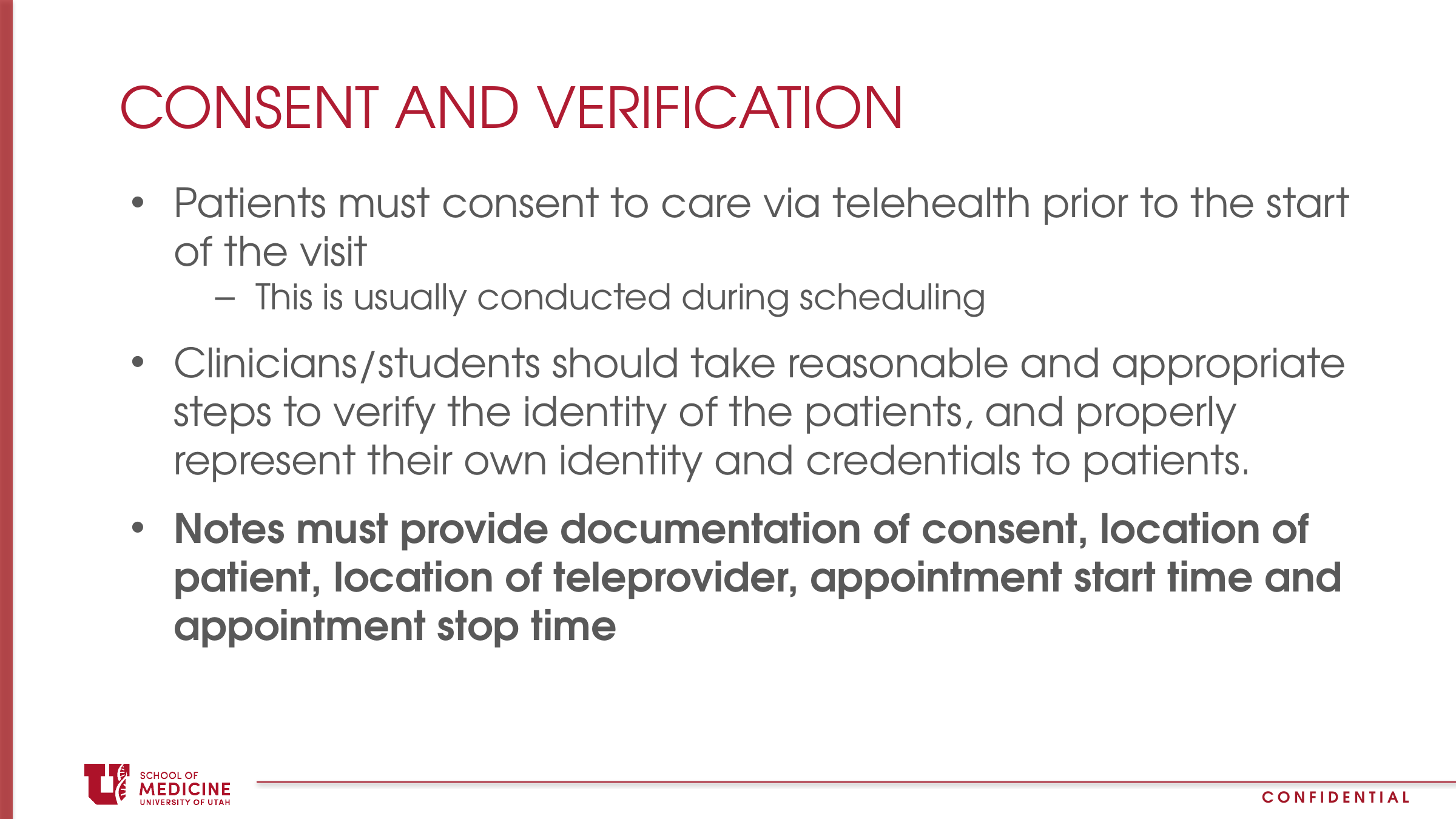

# Consent and Verification
Patients must consent to care via telehealth prior to the start of the visit
This is usually conducted during scheduling
Clinicians/students should take reasonable and appropriate steps to verify the identity of the patients, and properly represent their own identity and credentials to patients.
Notes must provide documentation of consent, location of patient, location of teleprovider, appointment start time and appointment stop time